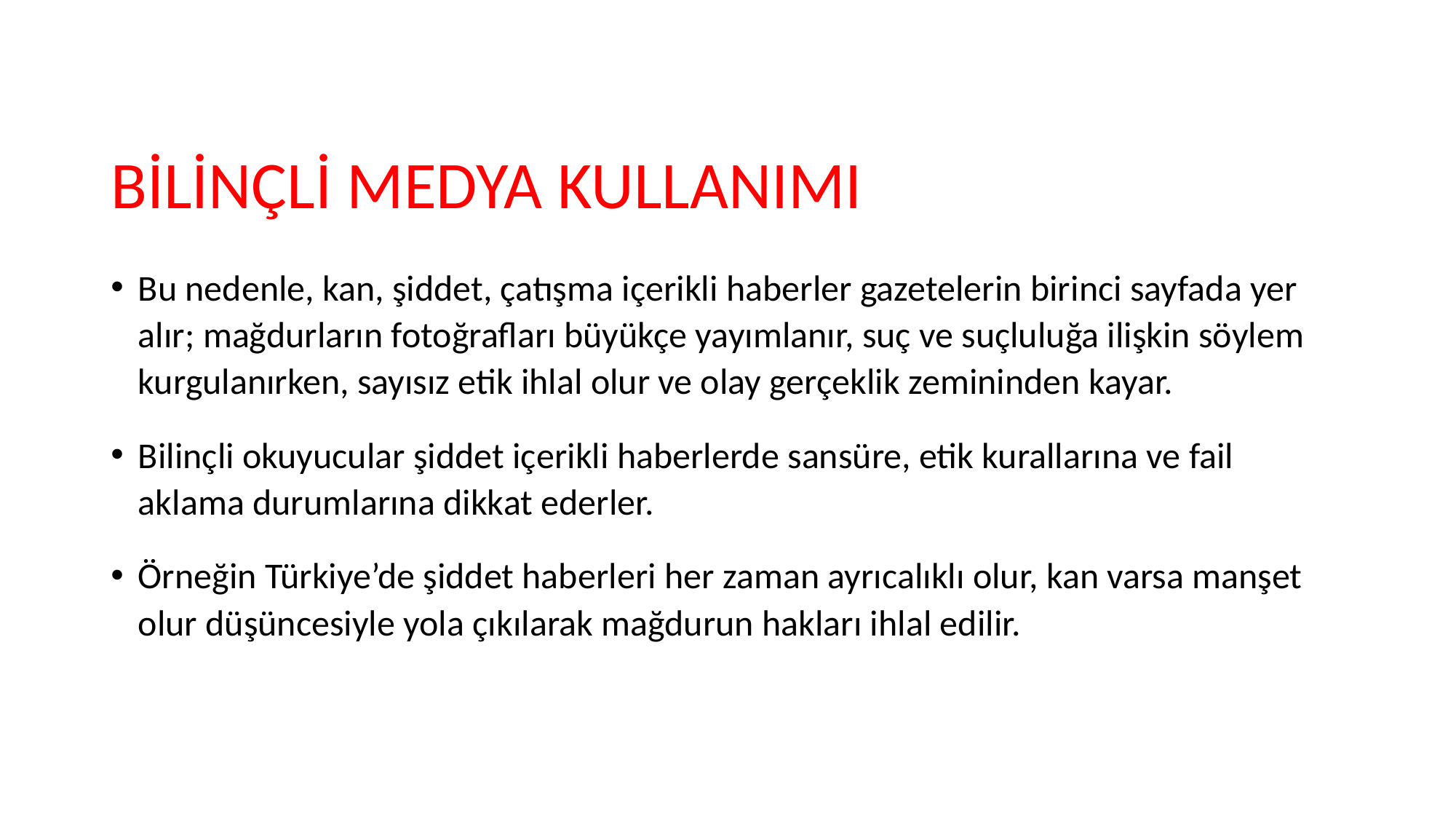

# BİLİNÇLİ MEDYA KULLANIMI
Bu nedenle, kan, şiddet, çatışma içerikli haberler gazetelerin birinci sayfada yer alır; mağdurların fotoğrafları büyükçe yayımlanır, suç ve suçluluğa ilişkin söylem kurgulanırken, sayısız etik ihlal olur ve olay gerçeklik zemininden kayar.
Bilinçli okuyucular şiddet içerikli haberlerde sansüre, etik kurallarına ve fail aklama durumlarına dikkat ederler.
Örneğin Türkiye’de şiddet haberleri her zaman ayrıcalıklı olur, kan varsa manşet olur düşüncesiyle yola çıkılarak mağdurun hakları ihlal edilir.